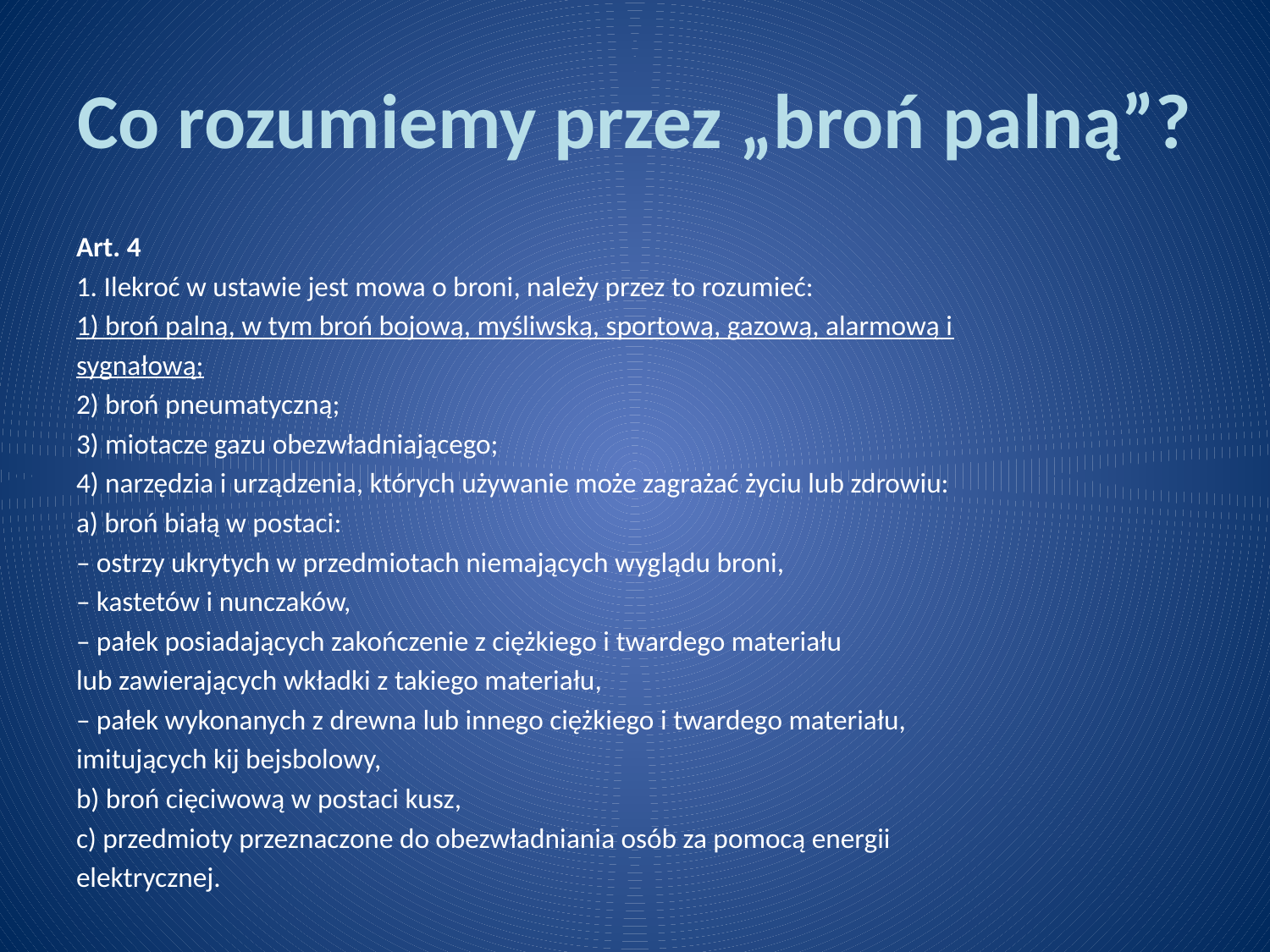

# Co rozumiemy przez „broń palną”?
Art. 4
1. Ilekroć w ustawie jest mowa o broni, należy przez to rozumieć:
1) broń palną, w tym broń bojową, myśliwską, sportową, gazową, alarmową i
sygnałową;
2) broń pneumatyczną;
3) miotacze gazu obezwładniającego;
4) narzędzia i urządzenia, których używanie może zagrażać życiu lub zdrowiu:
a) broń białą w postaci:
– ostrzy ukrytych w przedmiotach niemających wyglądu broni,
– kastetów i nunczaków,
– pałek posiadających zakończenie z ciężkiego i twardego materiału
lub zawierających wkładki z takiego materiału,
– pałek wykonanych z drewna lub innego ciężkiego i twardego materiału,
imitujących kij bejsbolowy,
b) broń cięciwową w postaci kusz,
c) przedmioty przeznaczone do obezwładniania osób za pomocą energii
elektrycznej.